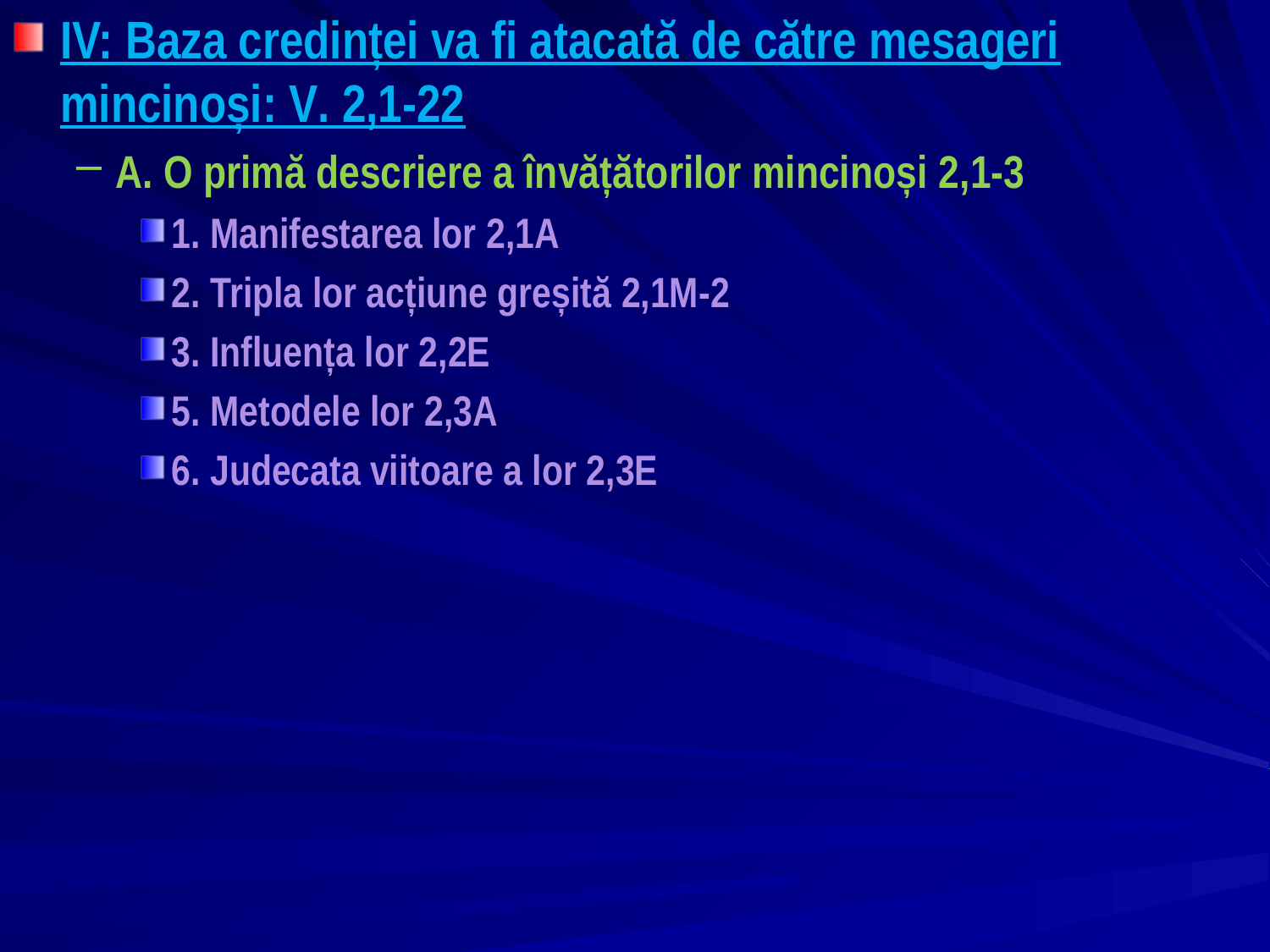

IV: Baza credinței va fi atacată de către mesageri mincinoși: V. 2,1-22
A. O primă descriere a învățătorilor mincinoși 2,1-3
1. Manifestarea lor 2,1A
2. Tripla lor acțiune greșită 2,1M-2
3. Influența lor 2,2E
5. Metodele lor 2,3A
6. Judecata viitoare a lor 2,3E